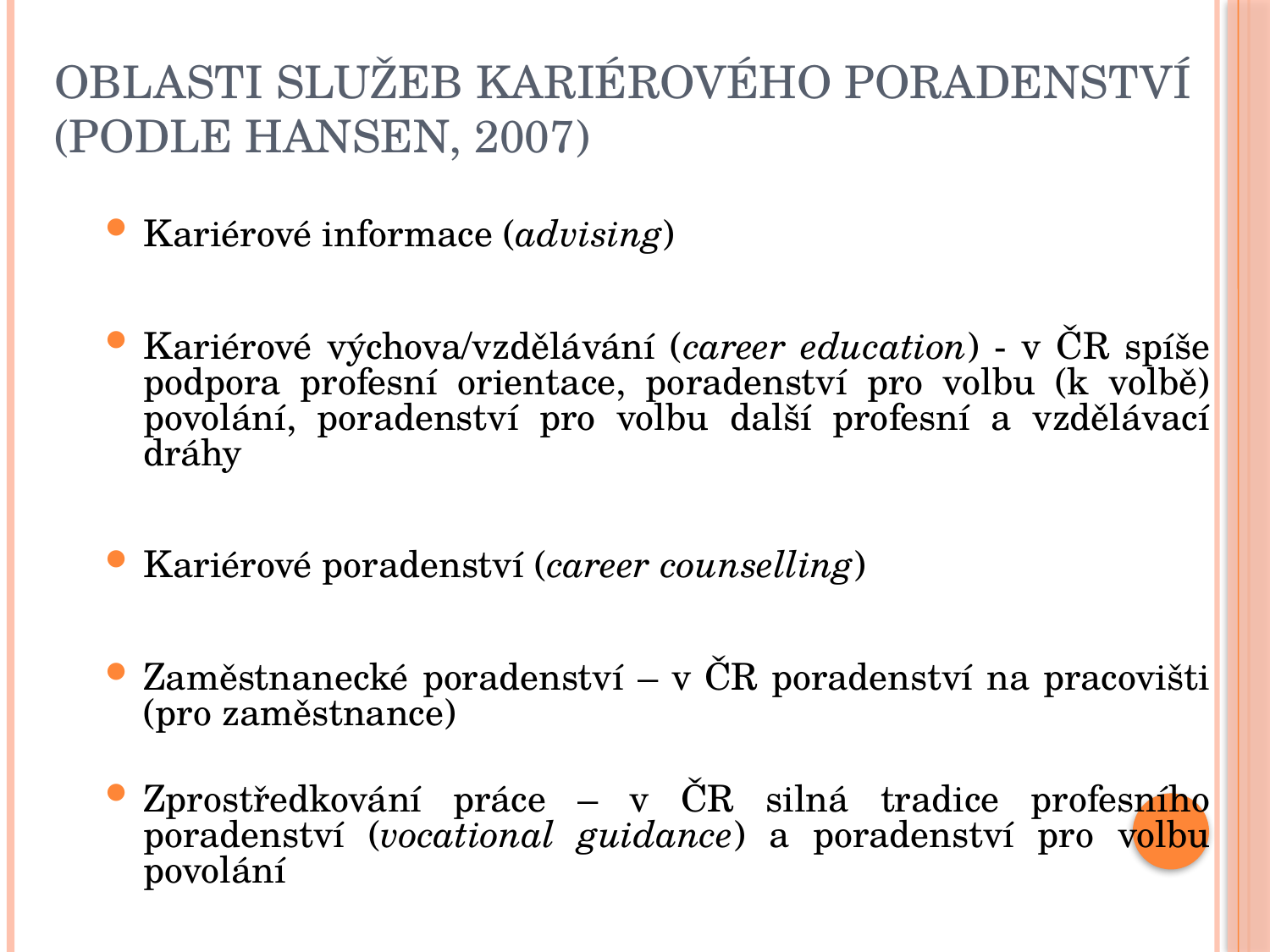

# Oblasti služeb kariérového poradenství (podle Hansen, 2007)
Kariérové informace (advising)

Kariérové výchova/vzdělávání (career education) - v ČR spíše podpora profesní orientace, poradenství pro volbu (k volbě) povolání, poradenství pro volbu další profesní a vzdělávací dráhy

Kariérové poradenství (career counselling)

Zaměstnanecké poradenství – v ČR poradenství na pracovišti (pro zaměstnance)

Zprostředkování práce – v ČR silná tradice profesního poradenství (vocational guidance) a poradenství pro volbu povolání